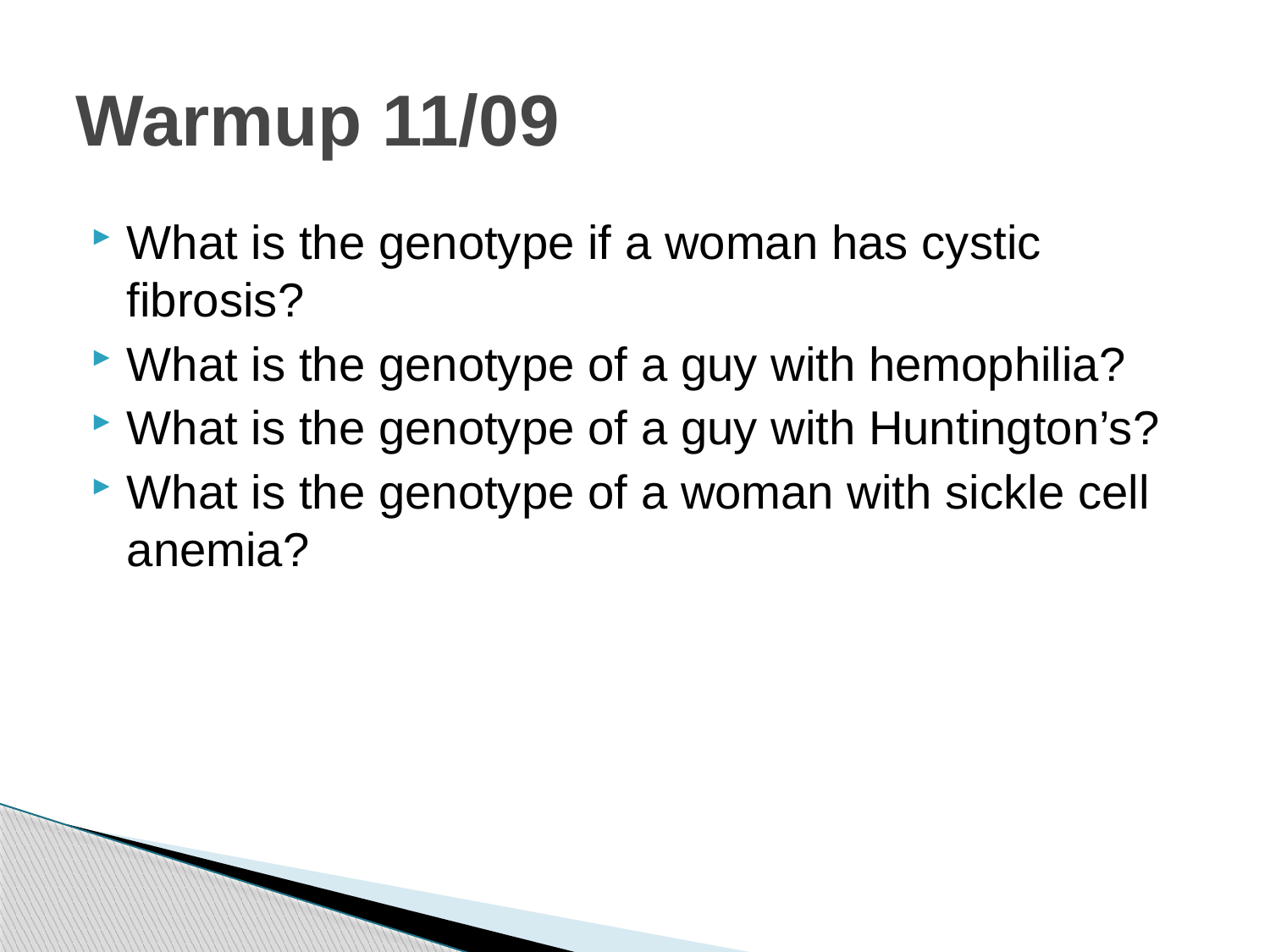

# Warmup 11/09
What is the genotype if a woman has cystic fibrosis?
What is the genotype of a guy with hemophilia?
What is the genotype of a guy with Huntington’s?
What is the genotype of a woman with sickle cell anemia?